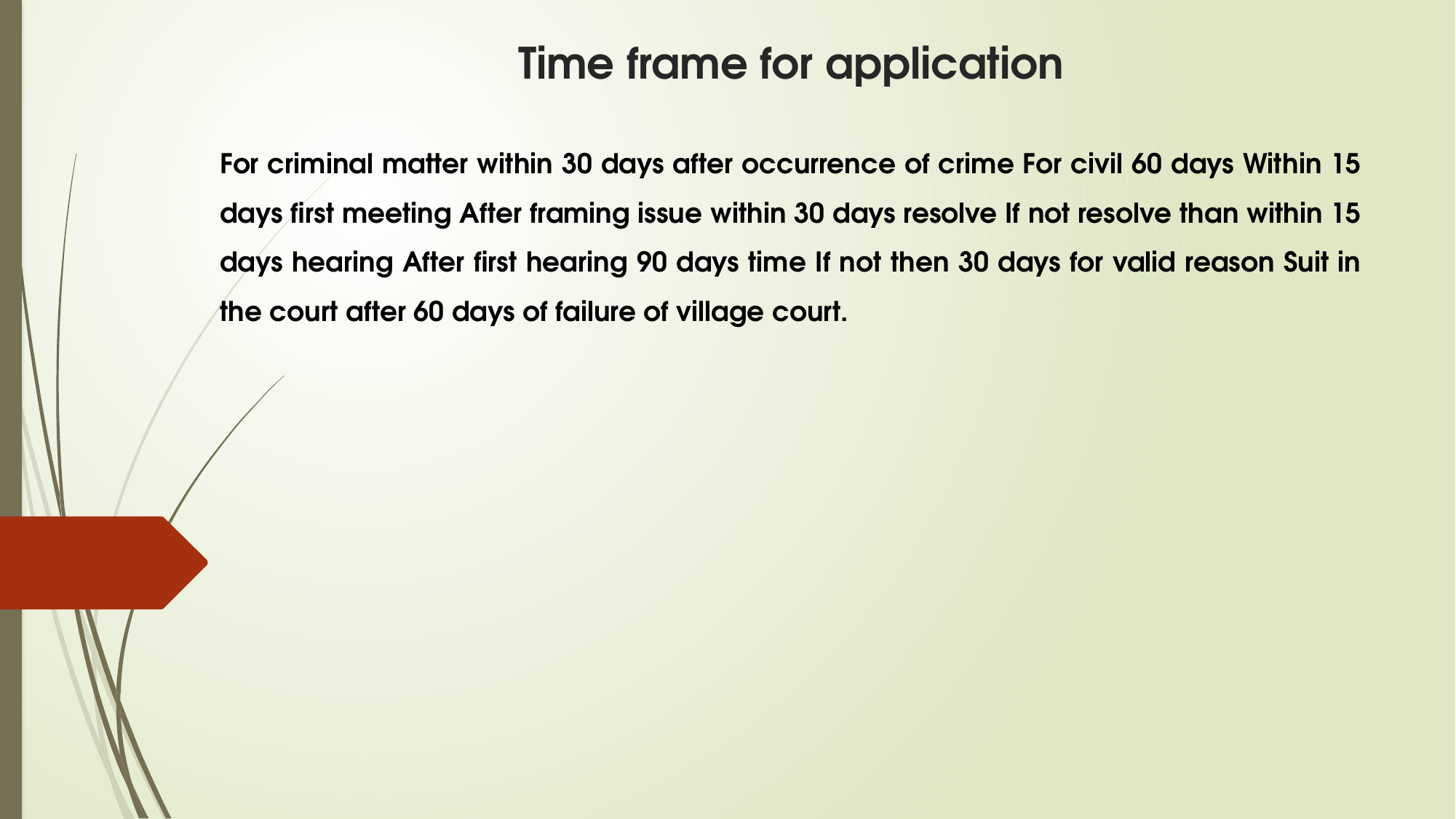

# Time frame for application
For criminal matter within 30 days after occurrence of crime For civil 60 days Within 15 days first meeting After framing issue within 30 days resolve If not resolve than within 15 days hearing After first hearing 90 days time If not then 30 days for valid reason Suit in the court after 60 days of failure of village court.